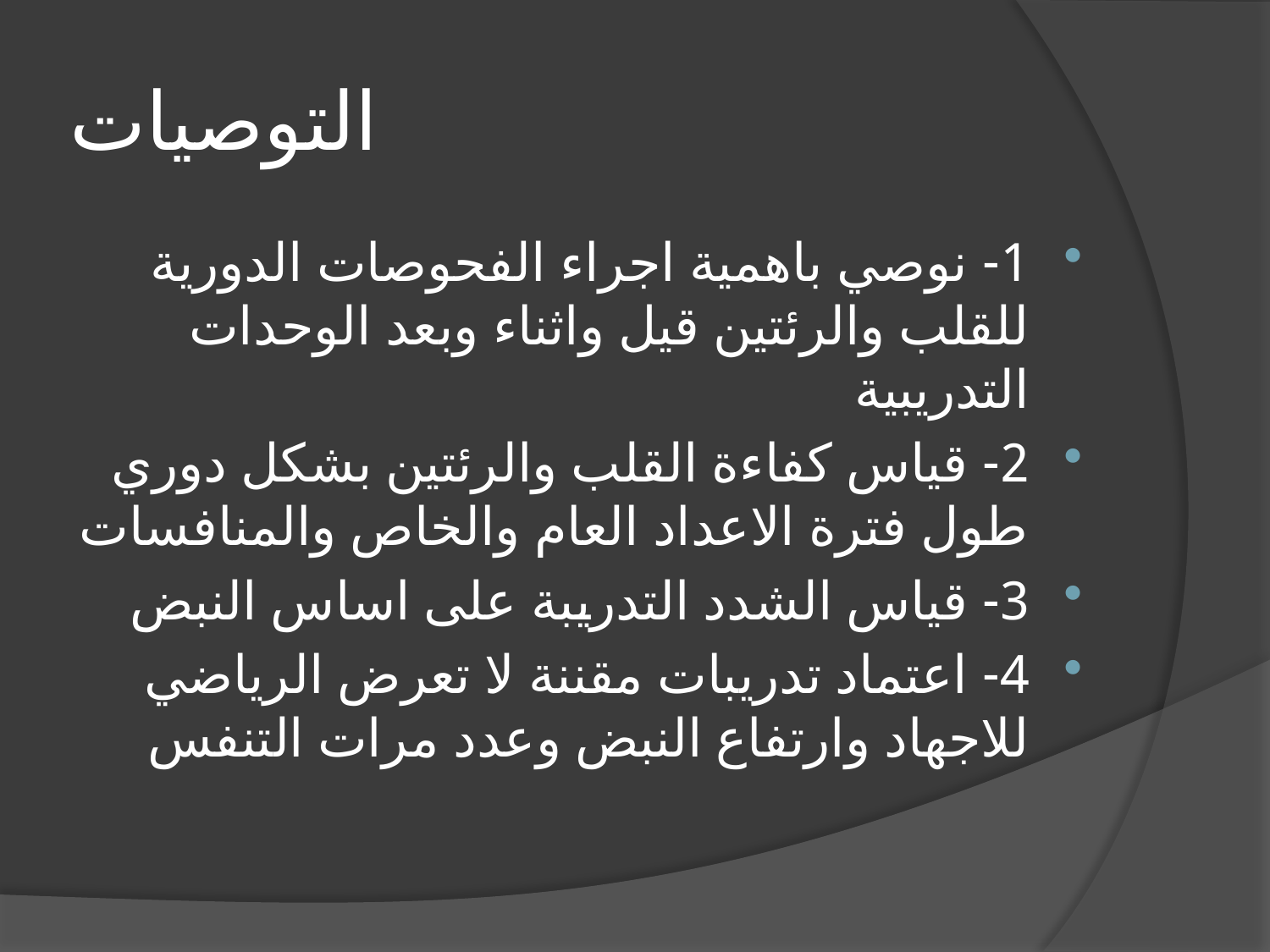

# التوصيات
1- نوصي باهمية اجراء الفحوصات الدورية للقلب والرئتين قيل واثناء وبعد الوحدات التدريبية
2- قياس كفاءة القلب والرئتين بشكل دوري طول فترة الاعداد العام والخاص والمنافسات
3- قياس الشدد التدريبة على اساس النبض
4- اعتماد تدريبات مقننة لا تعرض الرياضي للاجهاد وارتفاع النبض وعدد مرات التنفس